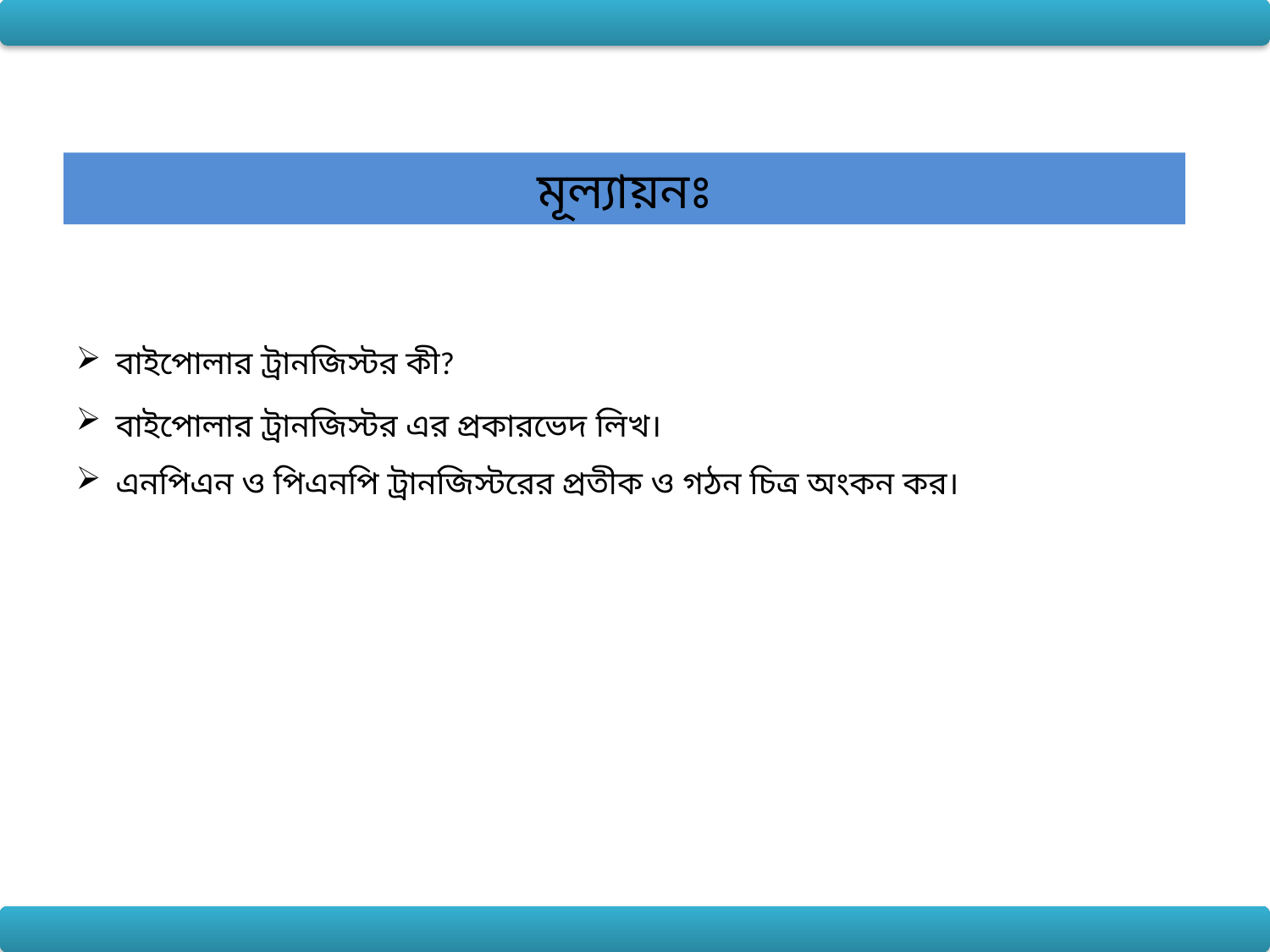

মূল্যায়নঃ
বাইপোলার ট্রানজিস্টর কী?
বাইপোলার ট্রানজিস্টর এর প্রকারভেদ লিখ।
এনপিএন ও পিএনপি ট্রানজিস্টরের প্রতীক ও গঠন চিত্র অংকন কর।